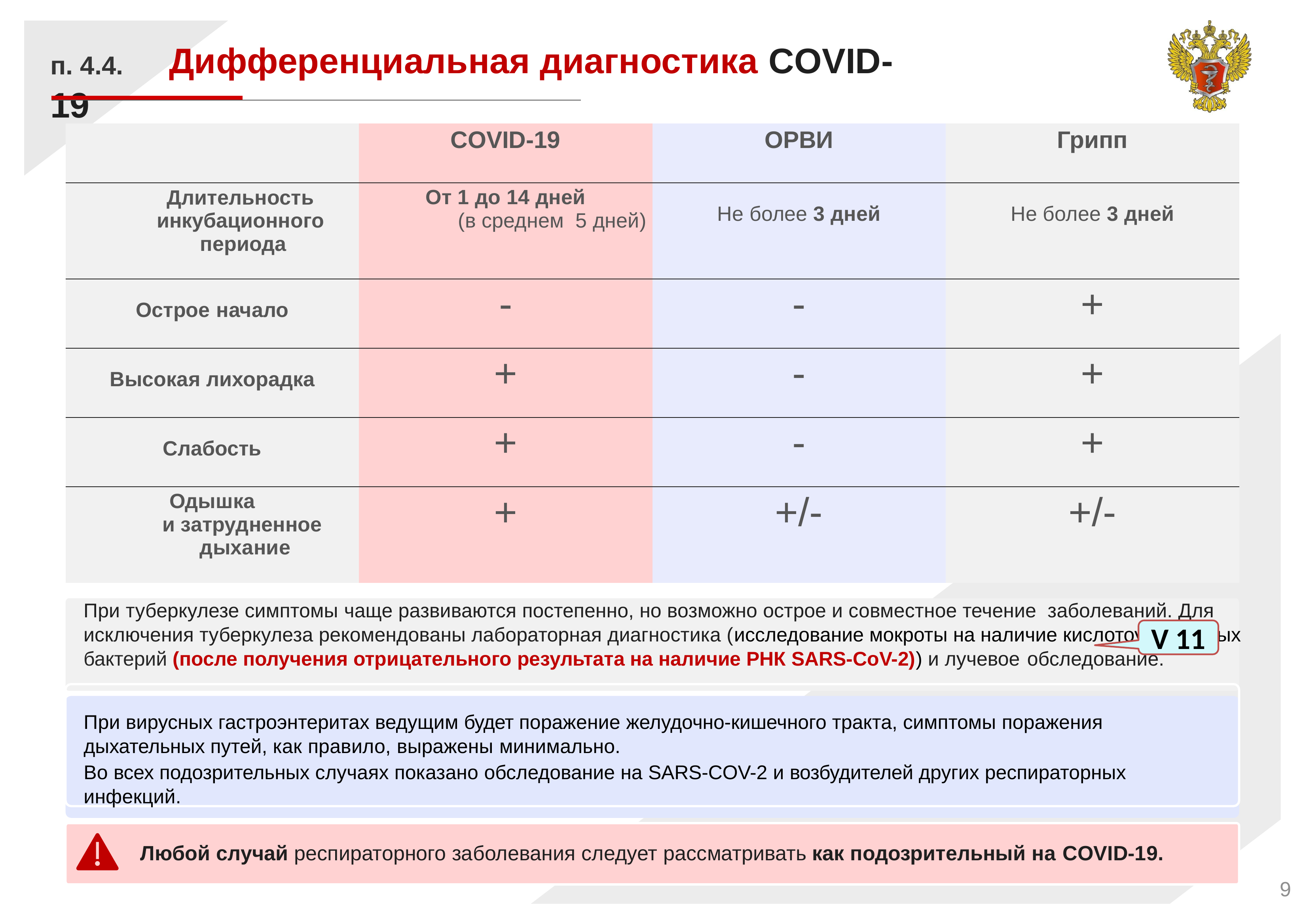

п. 4.4.	Дифференциальная диагностика COVID-19

|  | COVID-19 | ОРВИ | Грипп |
| --- | --- | --- | --- |
| Длительность инкубационного периода | От 1 до 14 дней (в среднем 5 дней) | Не более 3 дней | Не более 3 дней |
| Острое начало | - | - | + |
| Высокая лихорадка | + | - | + |
| Слабость | + | - | + |
| Одышка и затрудненное дыхание | + | +/- | +/- |
При туберкулезе симптомы чаще развиваются постепенно, но возможно острое и совместное течение  заболеваний. Для исключения туберкулеза рекомендованы лабораторная диагностика (исследование мокроты на наличие кислотоустойчивых бактерий (после получения отрицательного результата на наличие РНК SARS-CoV-2)) и лучевое обследование.

V 11

При вирусных гастроэнтеритах ведущим будет поражение желудочно-кишечного тракта, симптомы поражения  дыхательных путей, как правило, выражены минимально.
Во всех подозрительных случаях показано обследование на SARS-COV-2 и возбудителей других респираторных  инфекций.

Любой случай респираторного заболевания следует рассматривать как подозрительный на COVID-19.
9